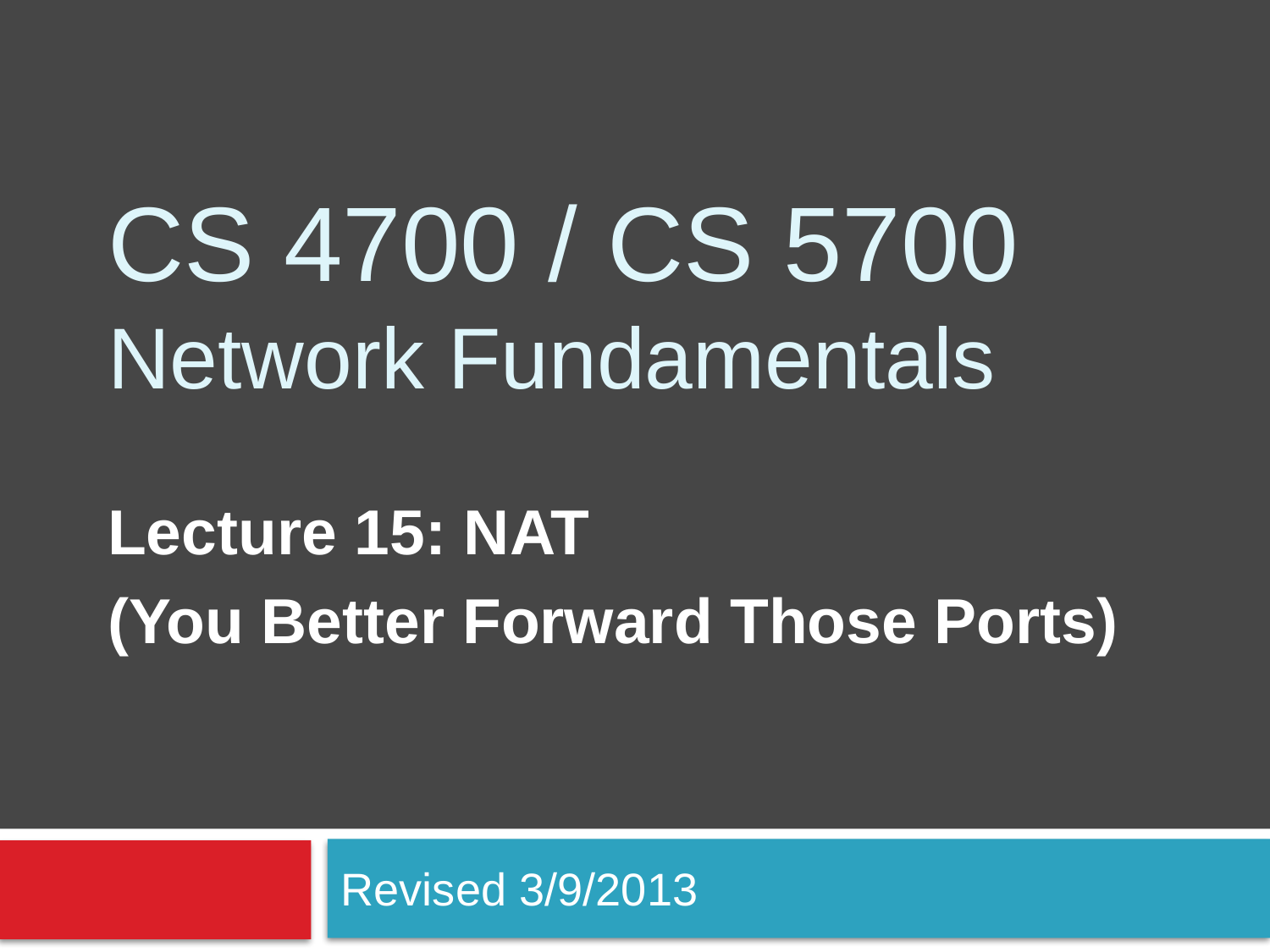

# CS 4700 / CS 5700 Network Fundamentals
Lecture 15: NAT
(You Better Forward Those Ports)
Revised 3/9/2013